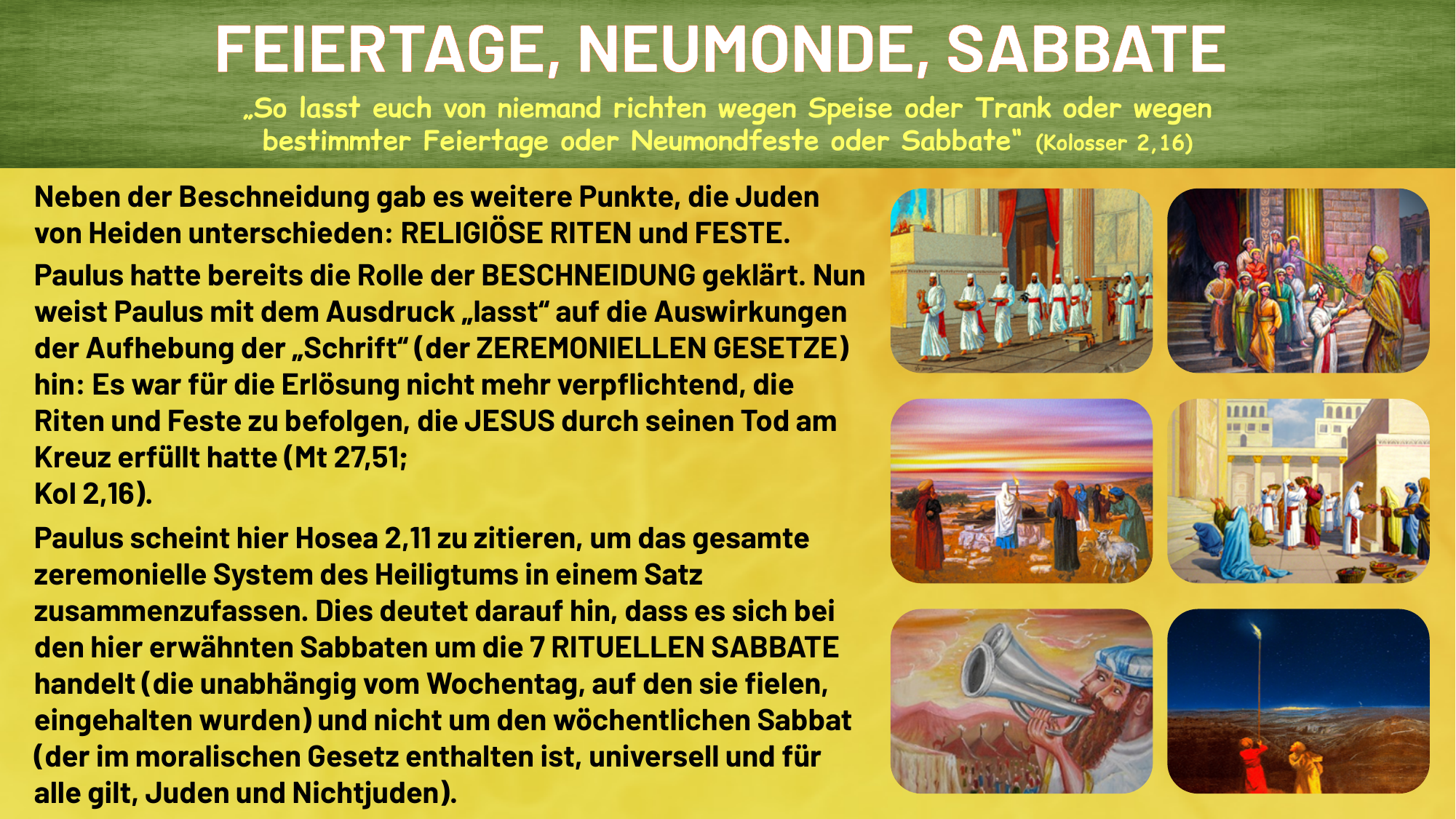

FEIERTAGE, NEUMONDE, SABBATE
„So lasst euch von niemand richten wegen Speise oder Trank oder wegen bestimmter Feiertage oder Neumondfeste oder Sabbate“ (Kolosser 2,16)
Neben der Beschneidung gab es weitere Punkte, die Juden von Heiden unterschieden: RELIGIÖSE RITEN und FESTE.

Paulus hatte bereits die Rolle der BESCHNEIDUNG geklärt. Nun weist Paulus mit dem Ausdruck „lasst“ auf die Auswirkungen der Aufhebung der „Schrift“ (der ZEREMONIELLEN GESETZE) hin: Es war für die Erlösung nicht mehr verpflichtend, die Riten und Feste zu befolgen, die JESUS durch seinen Tod am Kreuz erfüllt hatte (Mt 27,51;
Kol 2,16).
Paulus scheint hier Hosea 2,11 zu zitieren, um das gesamte zeremonielle System des Heiligtums in einem Satz zusammenzufassen. Dies deutet darauf hin, dass es sich bei den hier erwähnten Sabbaten um die 7 RITUELLEN SABBATE handelt (die unabhängig vom Wochentag, auf den sie fielen, eingehalten wurden) und nicht um den wöchentlichen Sabbat (der im moralischen Gesetz enthalten ist, universell und für alle gilt, Juden und Nichtjuden).